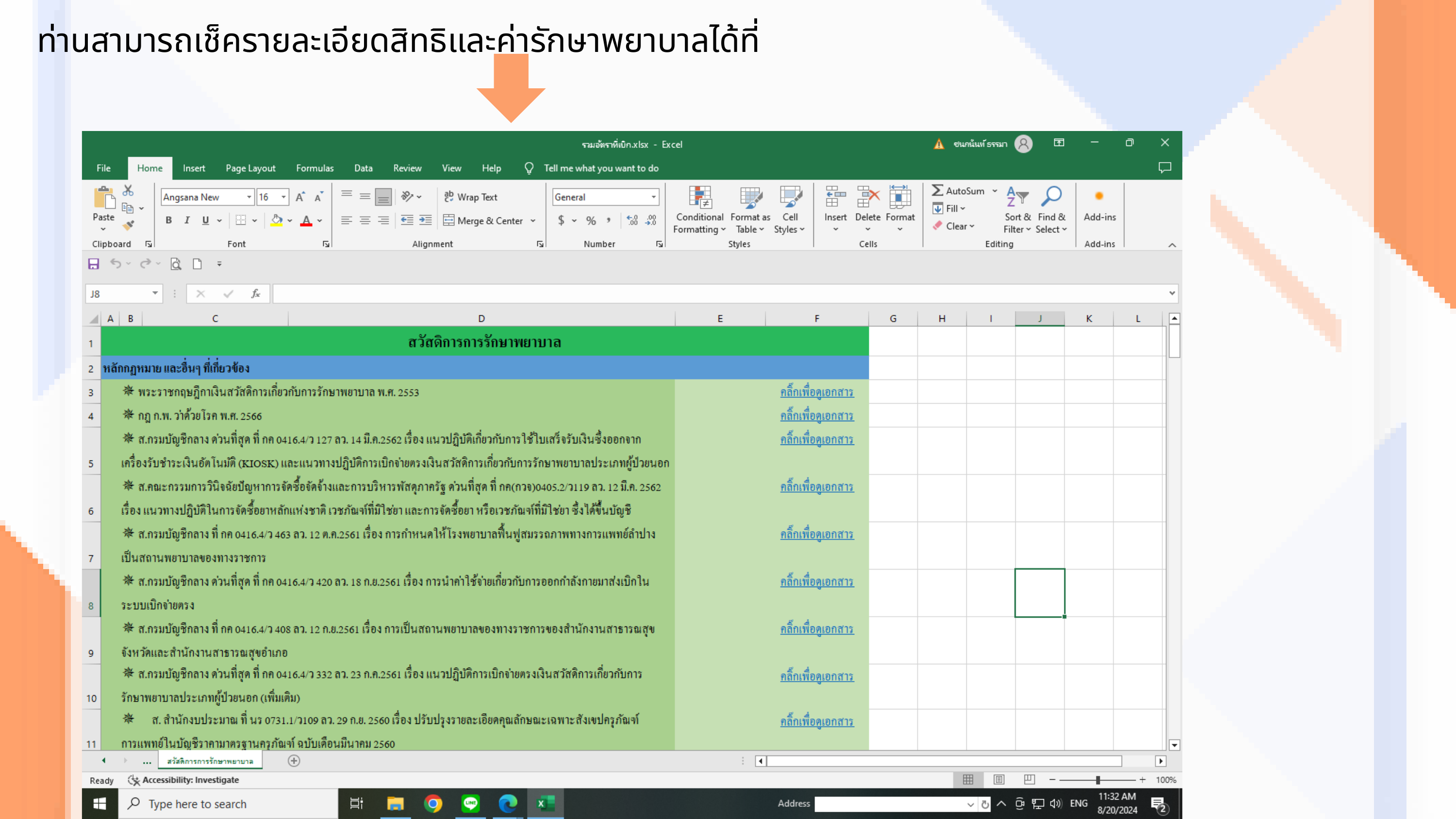

ท่านสามารถเช็ครายละเอียดสิทธิและค่ารักษาพยาบาลได้ที่